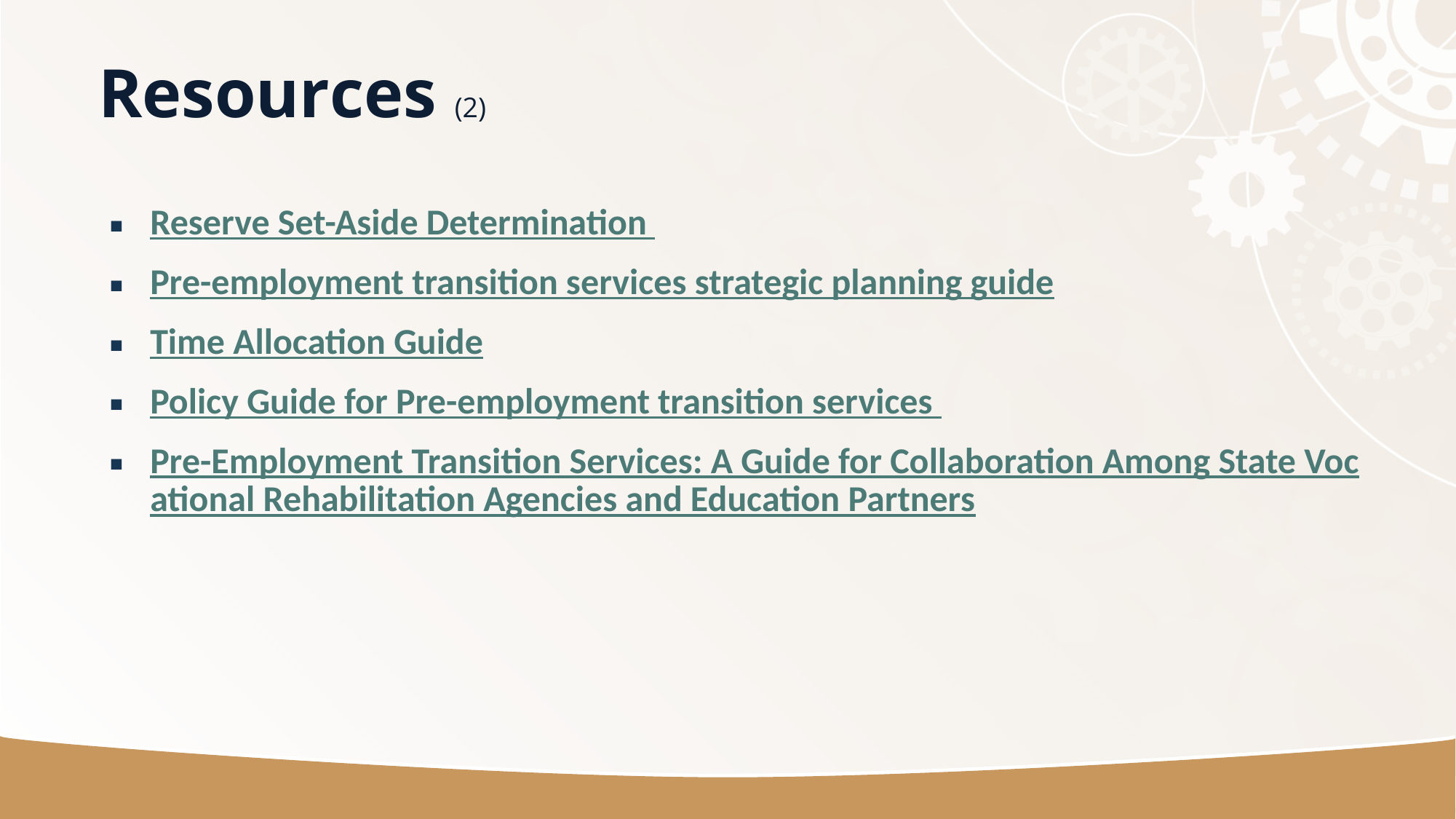

# Resources (2)
Reserve Set-Aside Determination
Pre-employment transition services strategic planning guide
Time Allocation Guide
Policy Guide for Pre-employment transition services
Pre-Employment Transition Services: A Guide for Collaboration Among State Vocational Rehabilitation Agencies and Education Partners